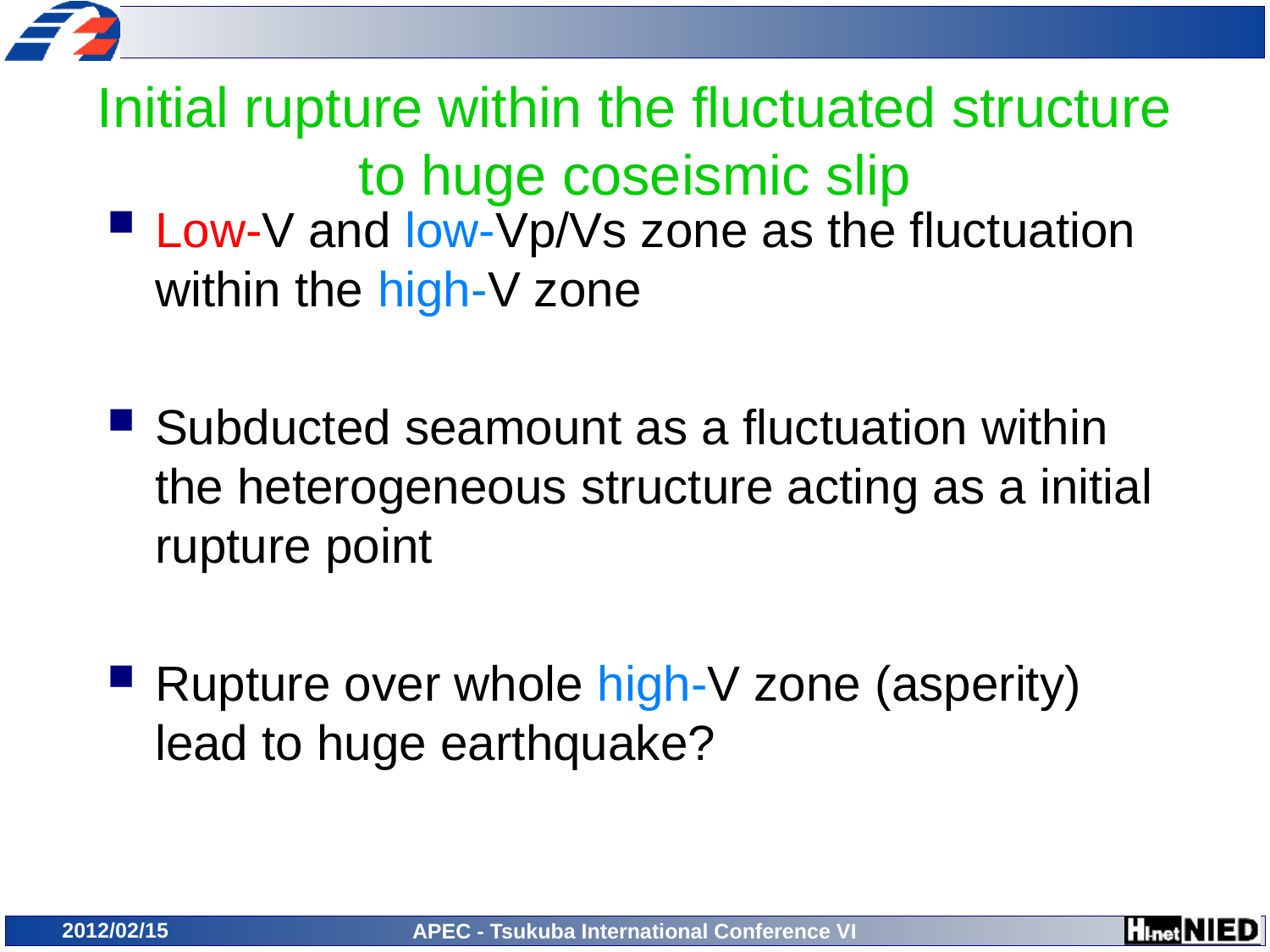

# Initial rupture within the fluctuated structure to huge coseismic slip
Low-V and low-Vp/Vs zone as the fluctuation within the high-V zone

Subducted seamount as a fluctuation within the heterogeneous structure acting as a initial rupture point

Rupture over whole high-V zone (asperity) lead to huge earthquake?
2012/02/15
APEC - Tsukuba International Conference VI